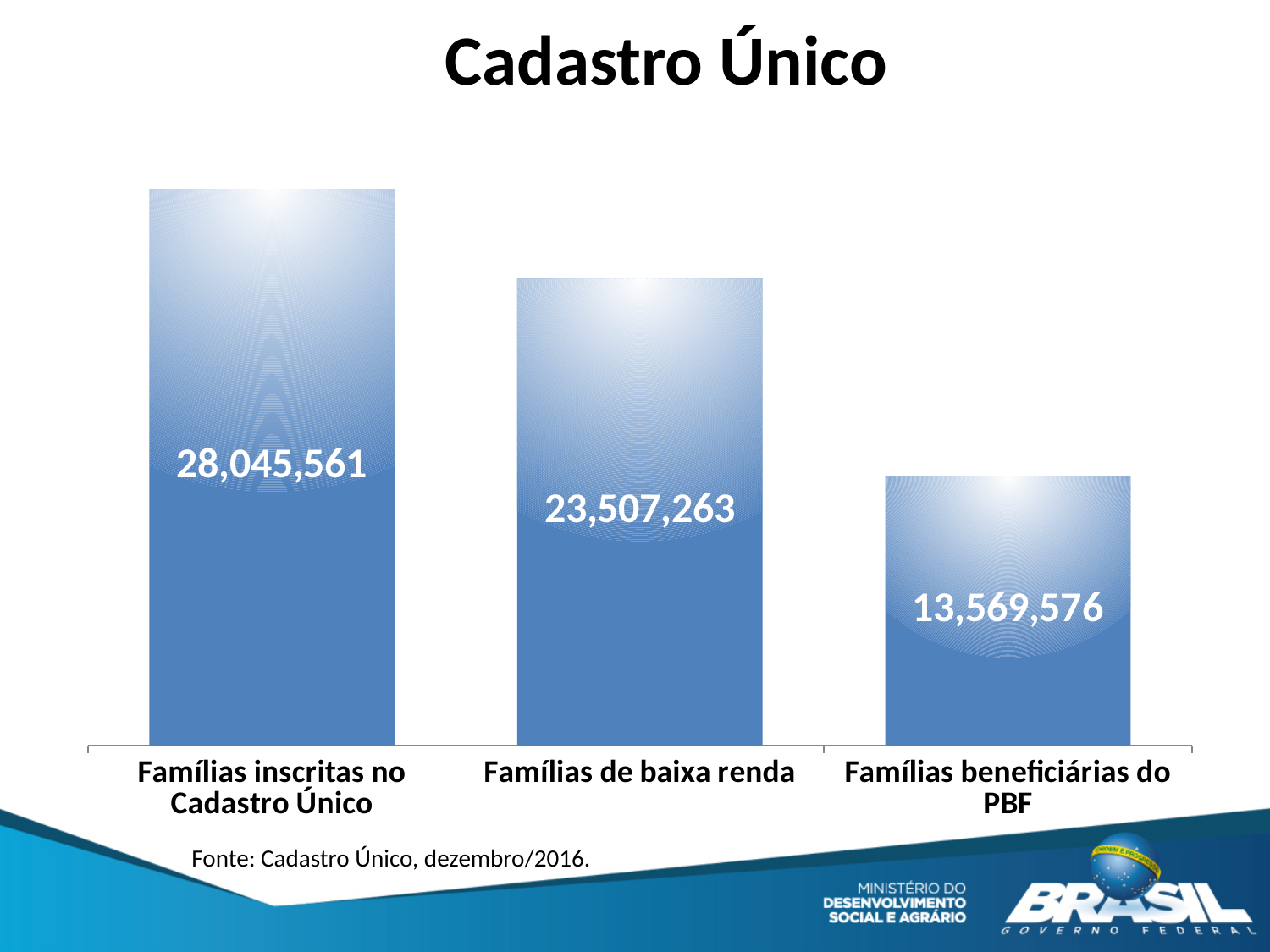

# Cadastro Único

### Chart

| Category |  |
|---|---|
| Famílias inscritas no Cadastro Único | 28045561.0 |
| Famílias de baixa renda | 23507263.0 |
| Famílias beneficiárias do PBF | 13569576.0 |
             Fonte: Cadastro Único, dezembro/2016.